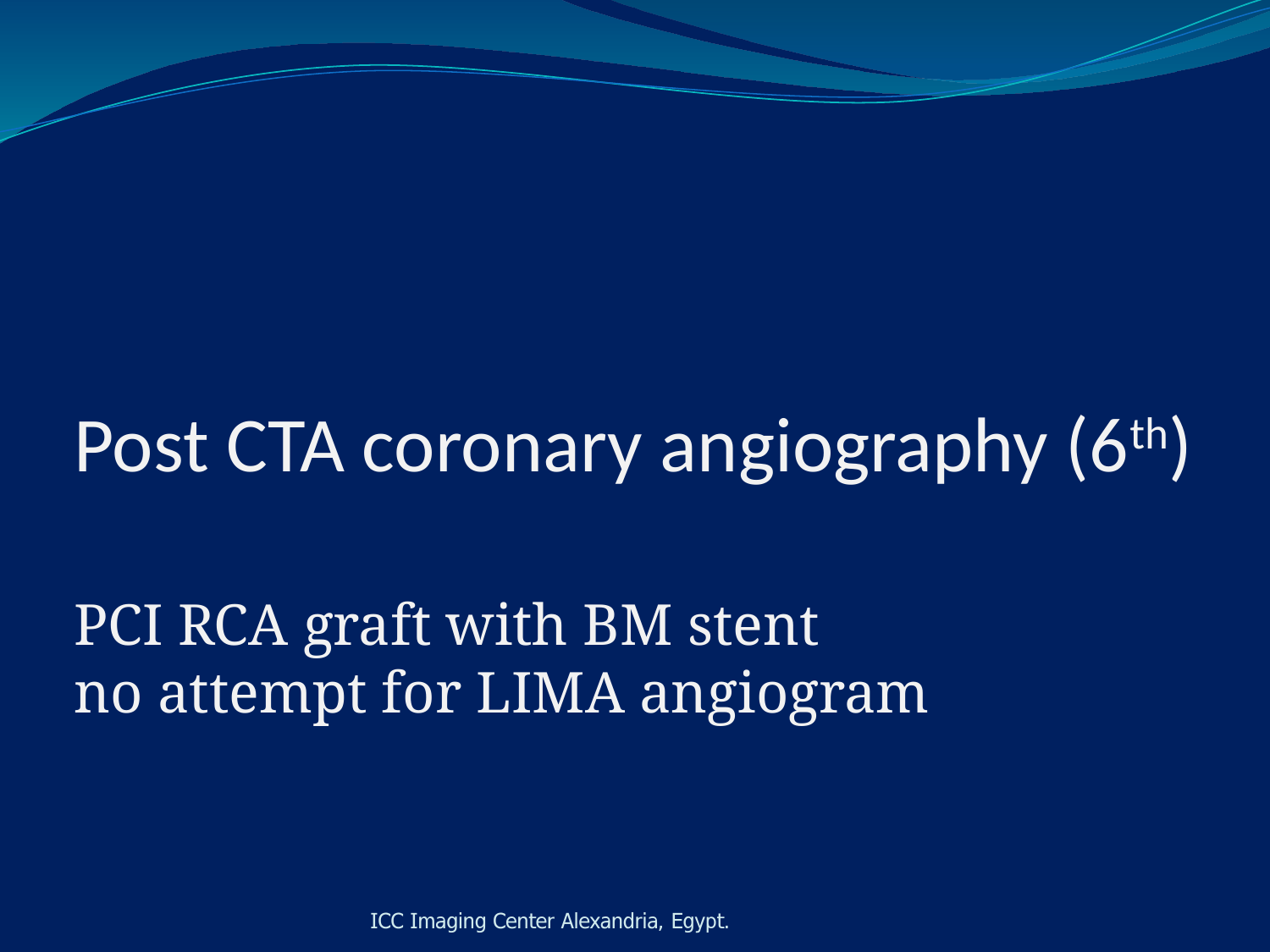

# Post CTA coronary angiography (6th) PCI RCA graft with BM stent no attempt for LIMA angiogram
ICC Imaging Center Alexandria, Egypt.